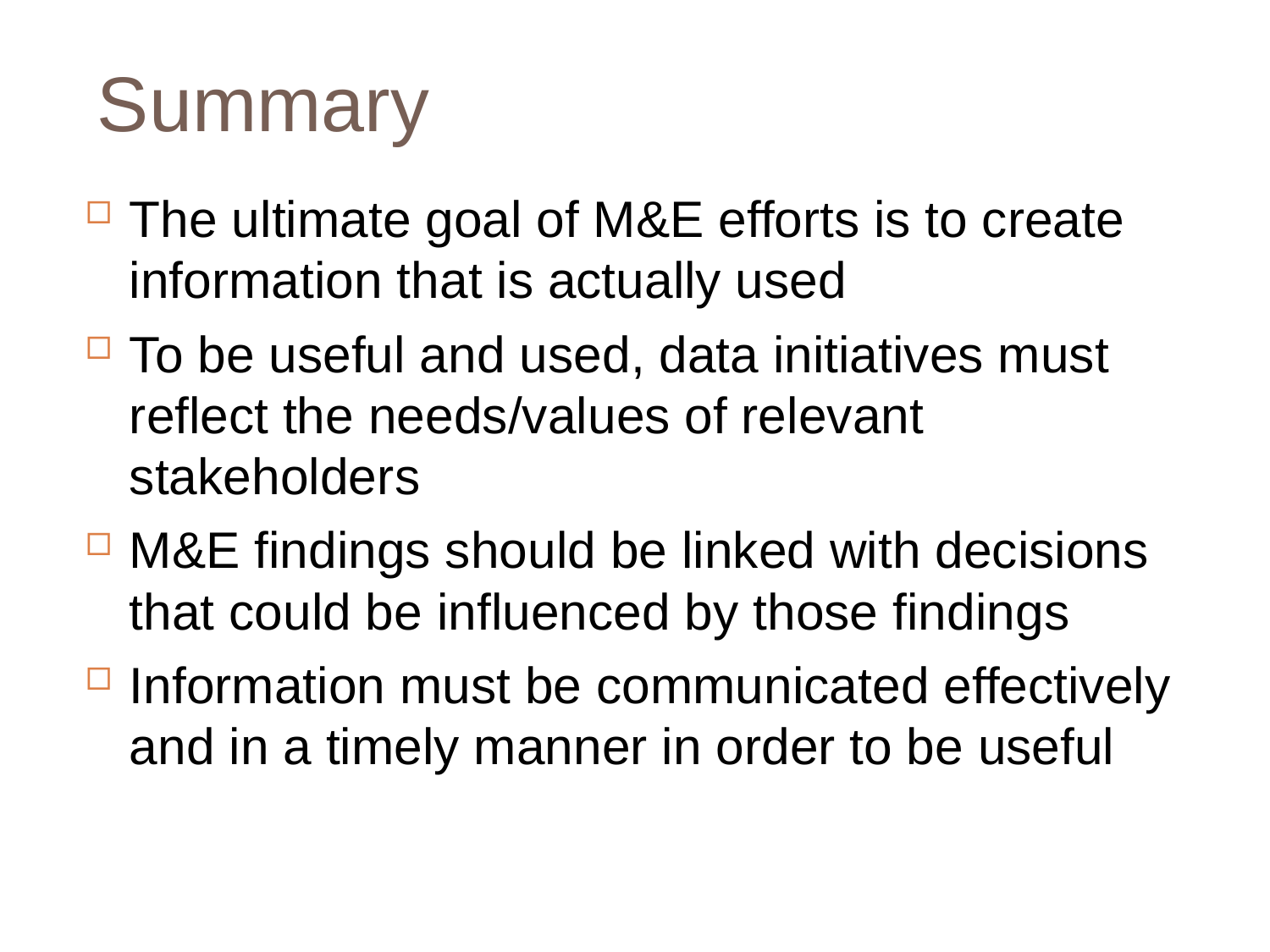

Summary
The ultimate goal of M&E efforts is to create information that is actually used
To be useful and used, data initiatives must reflect the needs/values of relevant stakeholders
M&E findings should be linked with decisions that could be influenced by those findings
Information must be communicated effectively and in a timely manner in order to be useful